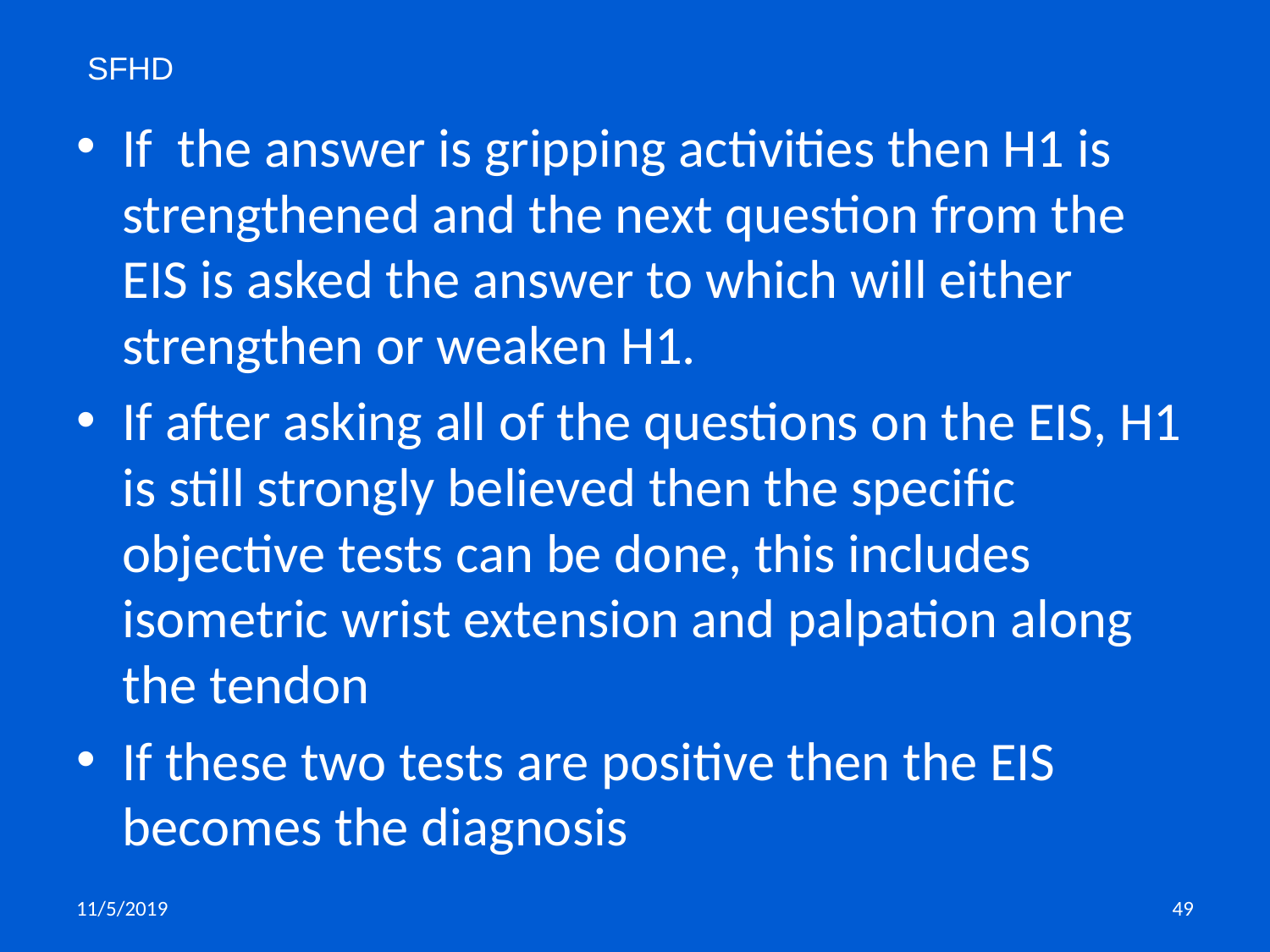

SFHD
If  the answer is gripping activities then H1 is strengthened and the next question from the EIS is asked the answer to which will either strengthen or weaken H1.
If after asking all of the questions on the EIS, H1 is still strongly believed then the specific objective tests can be done, this includes isometric wrist extension and palpation along the tendon
If these two tests are positive then the EIS becomes the diagnosis

11/5/2019
49